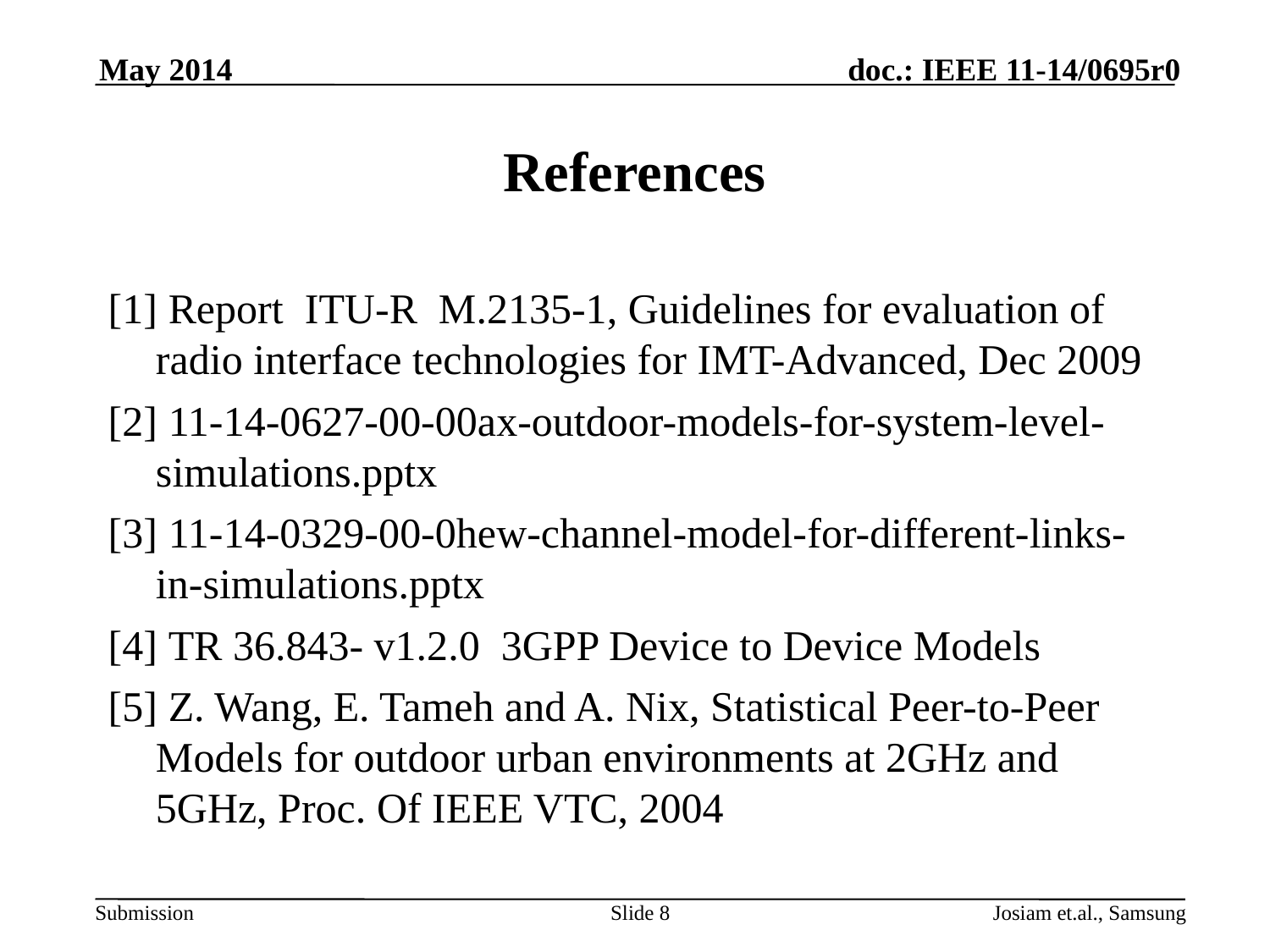

May 2014
# References
[1] Report  ITU-R  M.2135-1, Guidelines for evaluation of radio interface technologies for IMT-Advanced, Dec 2009
[2] 11-14-0627-00-00ax-outdoor-models-for-system-level-simulations.pptx
[3] 11-14-0329-00-0hew-channel-model-for-different-links-in-simulations.pptx
[4] TR 36.843- v1.2.0  3GPP Device to Device Models
[5] Z. Wang, E. Tameh and A. Nix, Statistical Peer-to-Peer Models for outdoor urban environments at 2GHz and 5GHz, Proc. Of IEEE VTC, 2004
Slide 8
Josiam et.al., Samsung